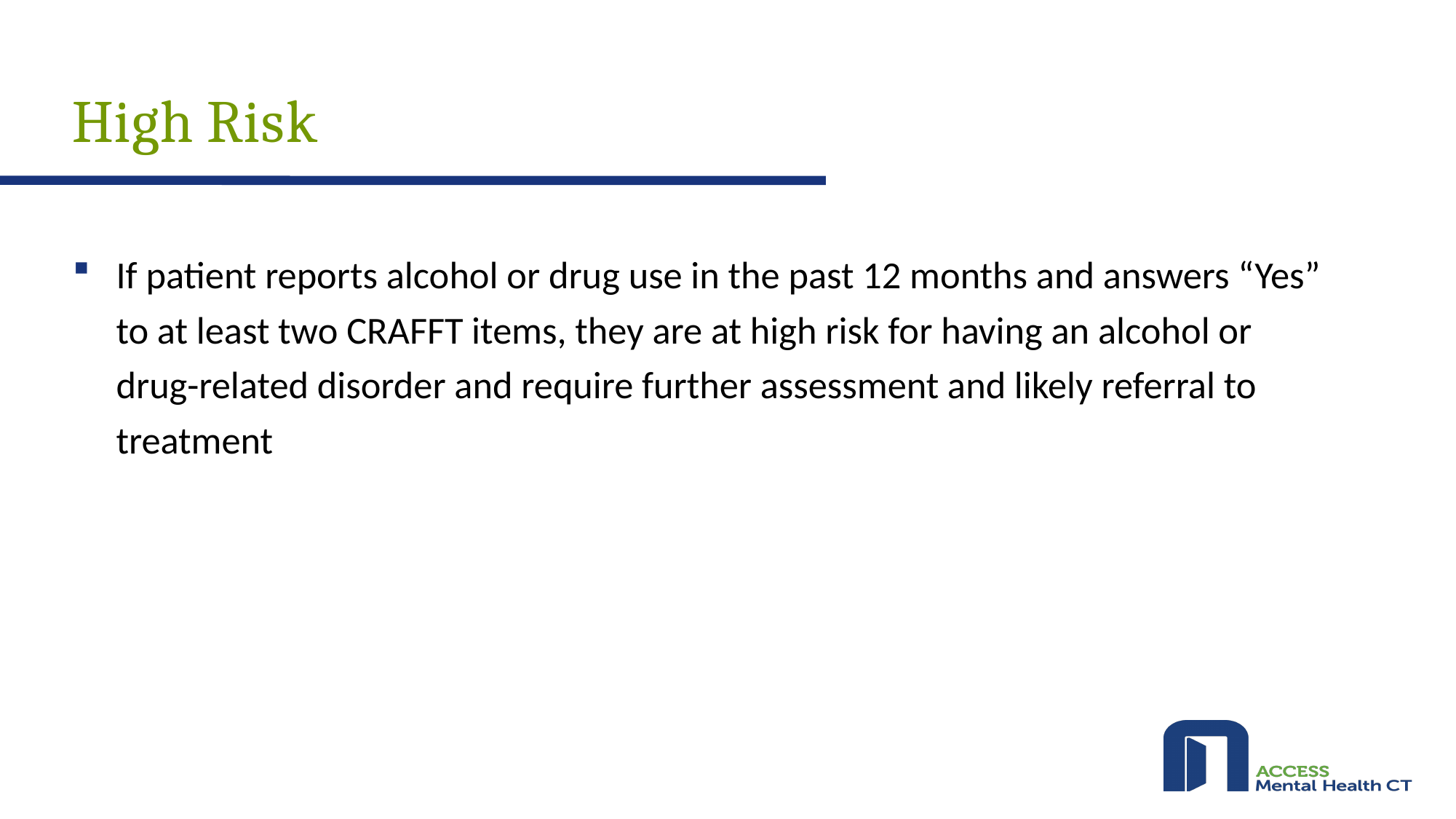

# High Risk
If patient reports alcohol or drug use in the past 12 months and answers “Yes” to at least two CRAFFT items, they are at high risk for having an alcohol or drug-related disorder and require further assessment and likely referral to treatment